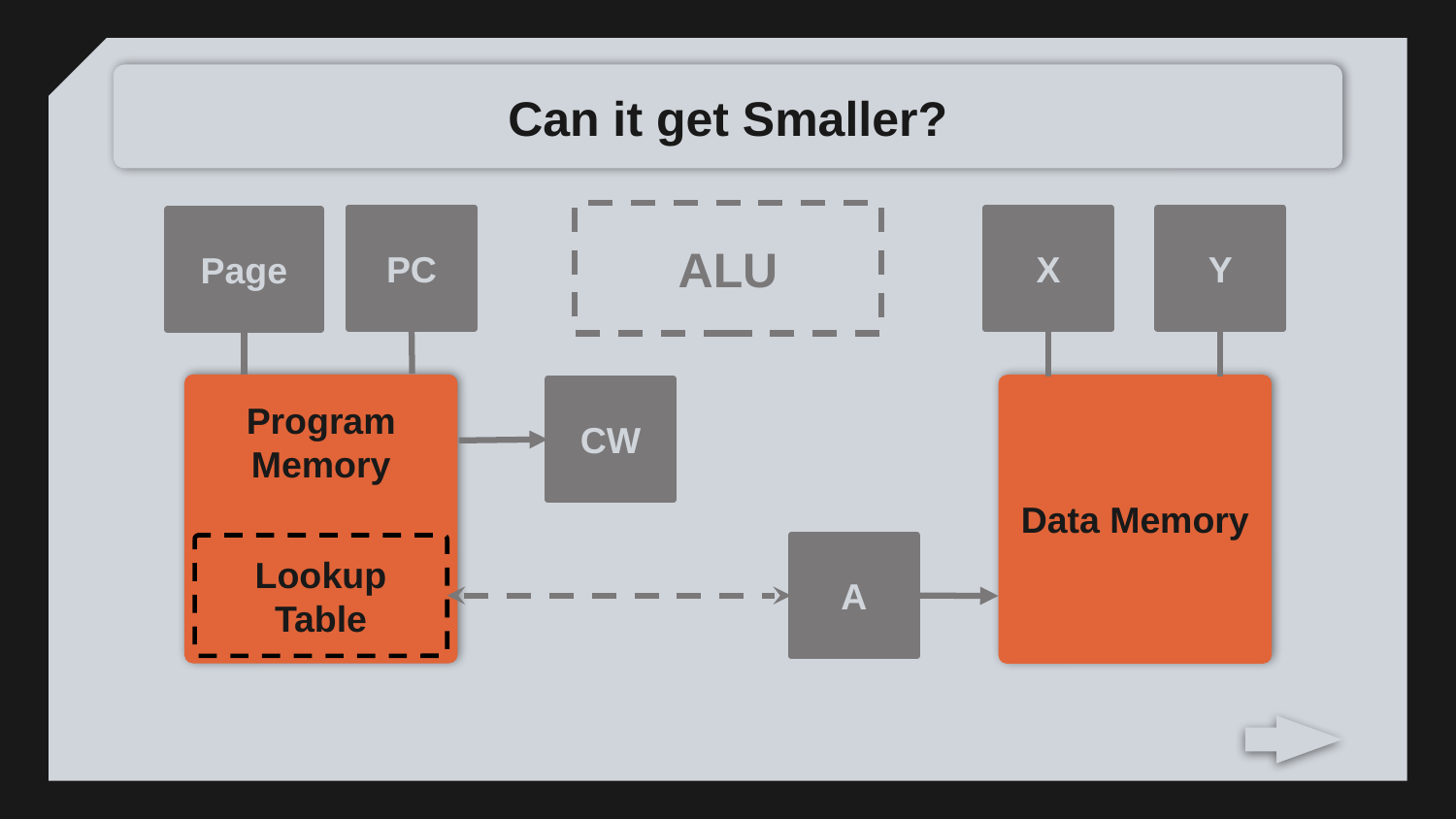

# Can it get Smaller?
ALU
PC
X
Y
Page

Data Memory
CW
Program Memory
Lookup Table
A